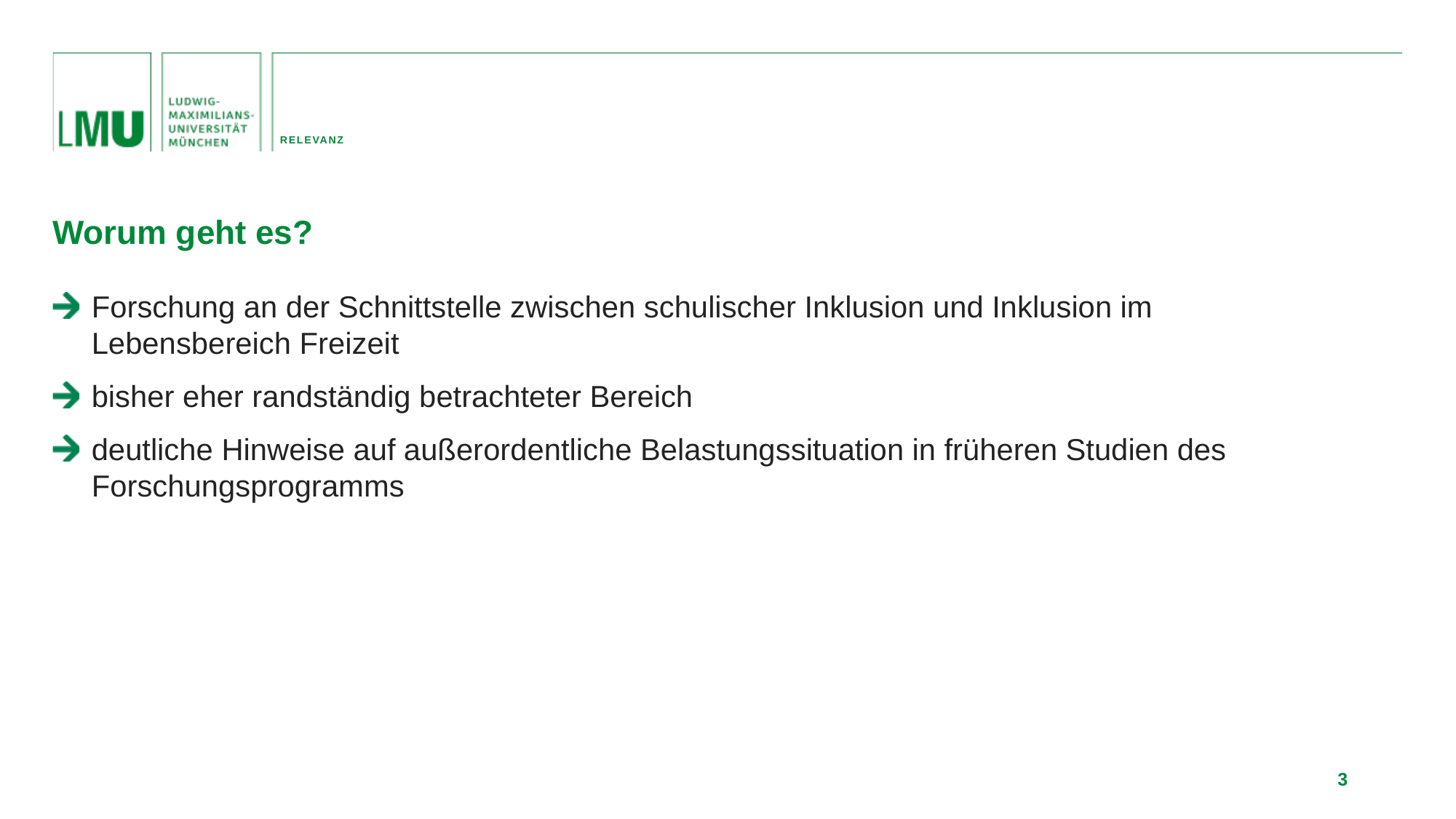

Relevanz
Worum geht es?

Forschung an der Schnittstelle zwischen schulischer Inklusion und Inklusion im Lebensbereich Freizeit
bisher eher randständig betrachteter Bereich
deutliche Hinweise auf außerordentliche Belastungssituation in früheren Studien des Forschungsprogramms

3